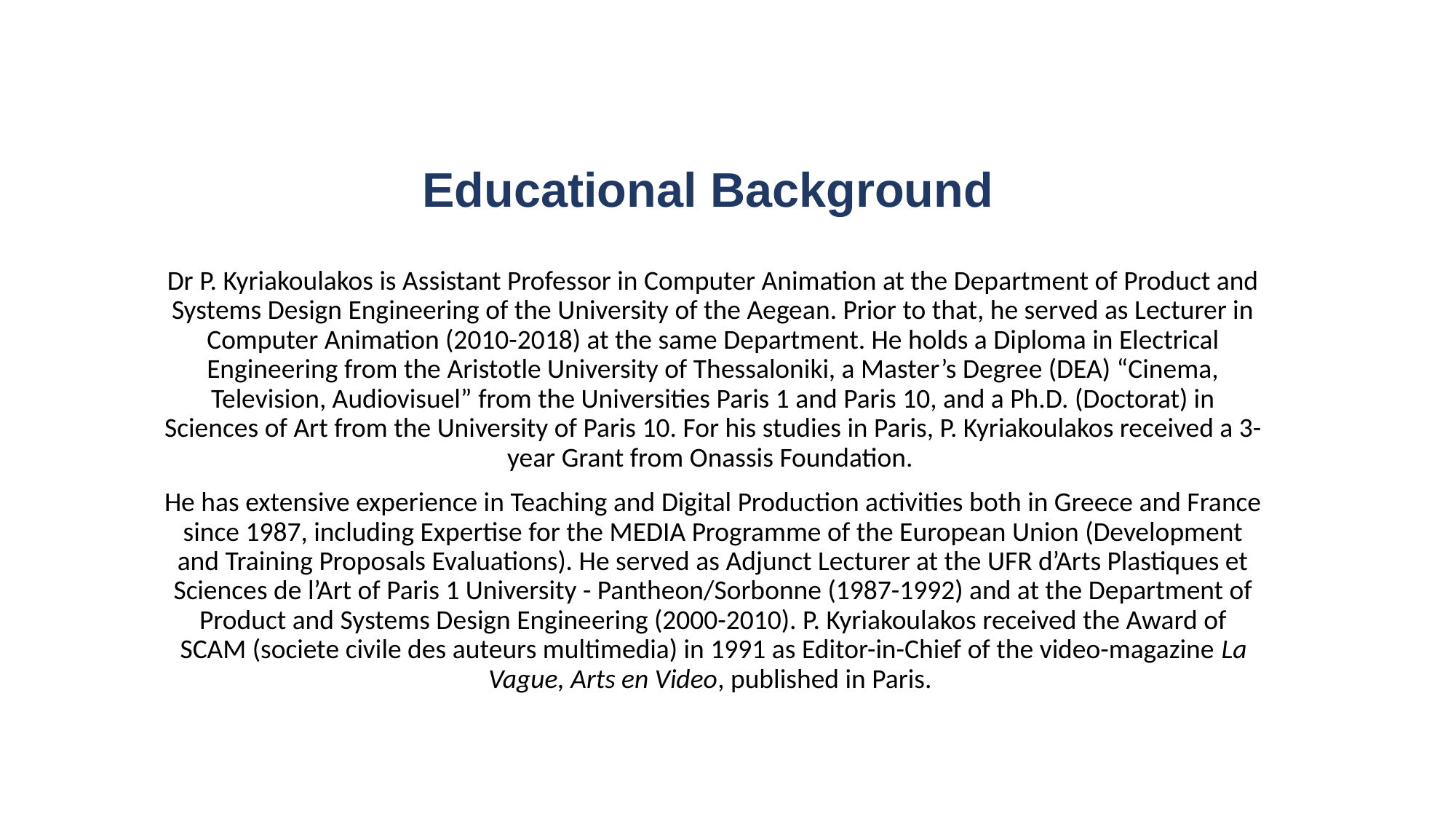

# Educational Background
Dr P. Kyriakoulakos is Assistant Professor in Computer Animation at the Department of Product and Systems Design Engineering of the University of the Aegean. Prior to that, he served as Lecturer in Computer Animation (2010-2018) at the same Department. He holds a Diploma in Electrical Engineering from the Aristotle University of Thessaloniki, a Master’s Degree (DEA) “Cinema, Television, Audiovisuel” from the Universities Paris 1 and Paris 10, and a Ph.D. (Doctorat) in Sciences of Art from the University of Paris 10. For his studies in Paris, P. Kyriakoulakos received a 3-year Grant from Onassis Foundation.
He has extensive experience in Teaching and Digital Production activities both in Greece and France since 1987, including Expertise for the MEDIA Programme of the European Union (Development and Training Proposals Evaluations). He served as Adjunct Lecturer at the UFR d’Arts Plastiques et Sciences de l’Art of Paris 1 University - Pantheon/Sorbonne (1987-1992) and at the Department of Product and Systems Design Engineering (2000-2010). P. Kyriakoulakos received the Award of SCAM (societe civile des auteurs multimedia) in 1991 as Editor-in-Chief of the video-magazine La Vague, Arts en Video, published in Paris.